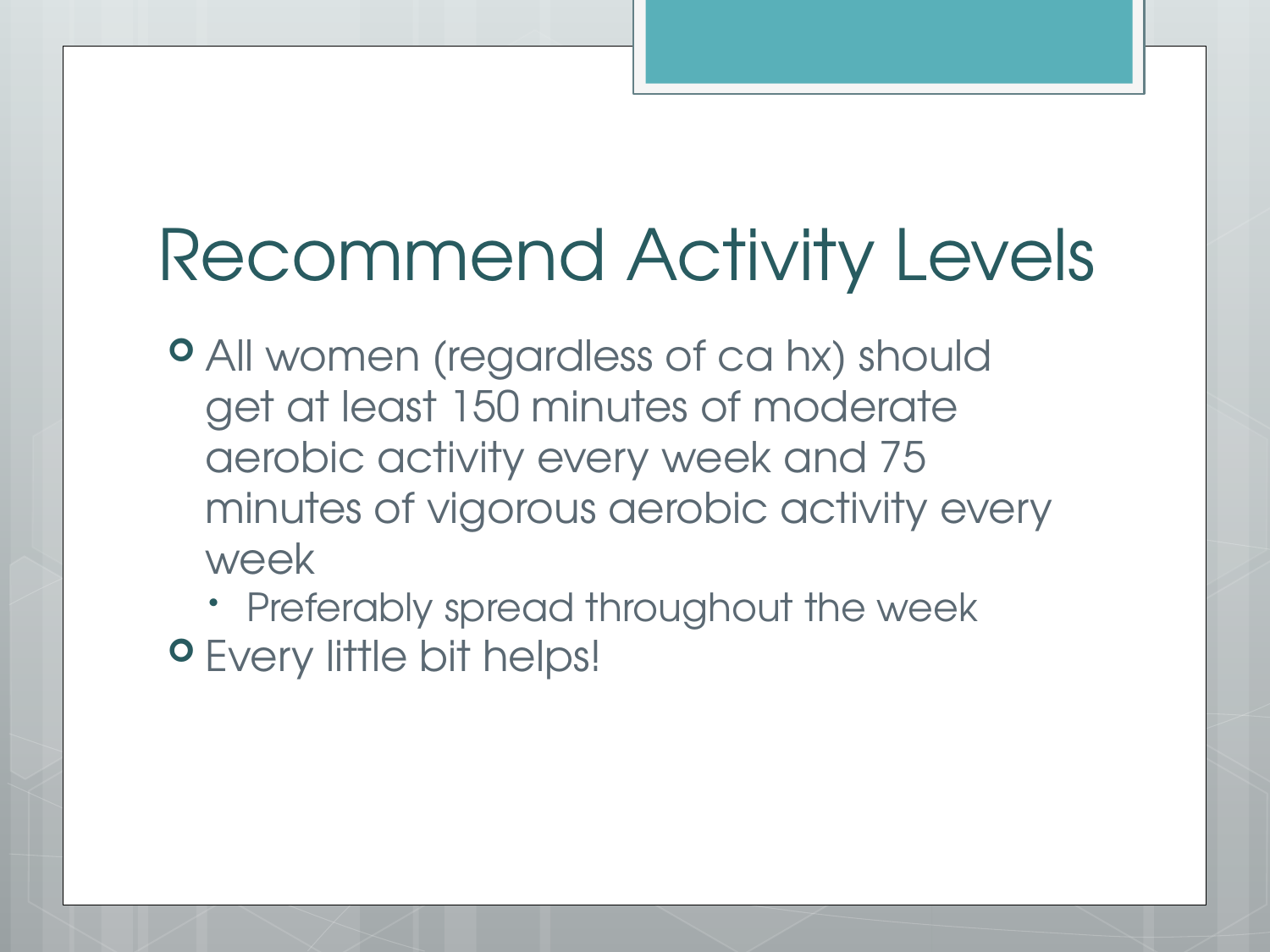

# Recommend Activity Levels
All women (regardless of ca hx) should get at least 150 minutes of moderate aerobic activity every week and 75 minutes of vigorous aerobic activity every week
Preferably spread throughout the week
Every little bit helps!